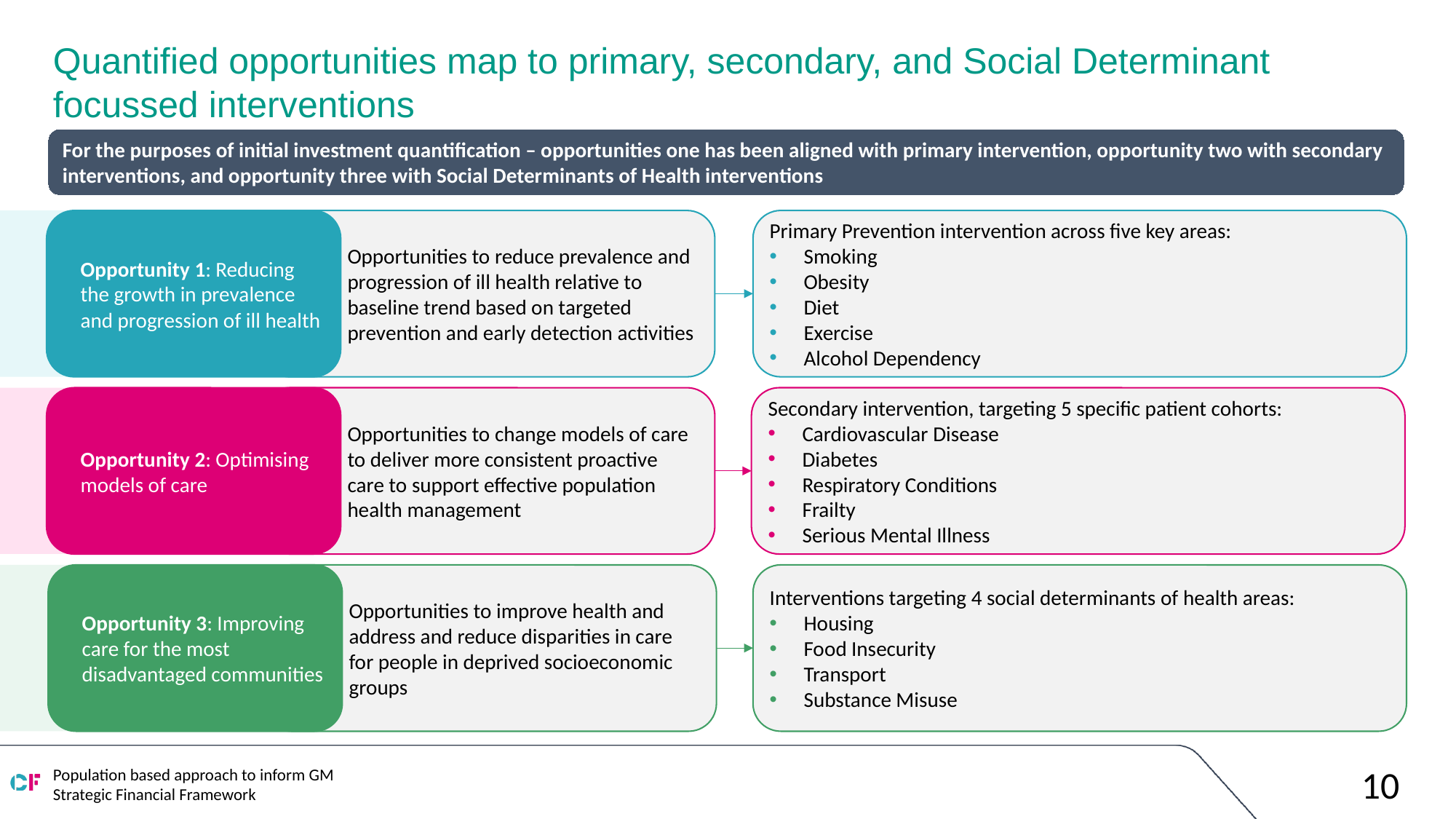

# Quantified opportunities map to primary, secondary, and Social Determinant focussed interventions
For the purposes of initial investment quantification – opportunities one has been aligned with primary intervention, opportunity two with secondary interventions, and opportunity three with Social Determinants of Health interventions
Opportunity 1: Reducing the growth in prevalence and progression of ill health
Opportunities to reduce prevalence and progression of ill health relative to baseline trend based on targeted prevention and early detection activities
Primary Prevention intervention across five key areas:
Smoking
Obesity
Diet
Exercise
Alcohol Dependency

Opportunity 2: Optimising models of care

Opportunities to change models of care to deliver more consistent proactive care to support effective population health management
Secondary intervention, targeting 5 specific patient cohorts:
Cardiovascular Disease
Diabetes
Respiratory Conditions
Frailty
Serious Mental Illness
Opportunity 3: Improving care for the most disadvantaged communities

Opportunities to improve health and address and reduce disparities in care for people in deprived socioeconomic groups
Interventions targeting 4 social determinants of health areas:
Housing
Food Insecurity
Transport
Substance Misuse

10
Population based approach to inform GM Strategic Financial Framework